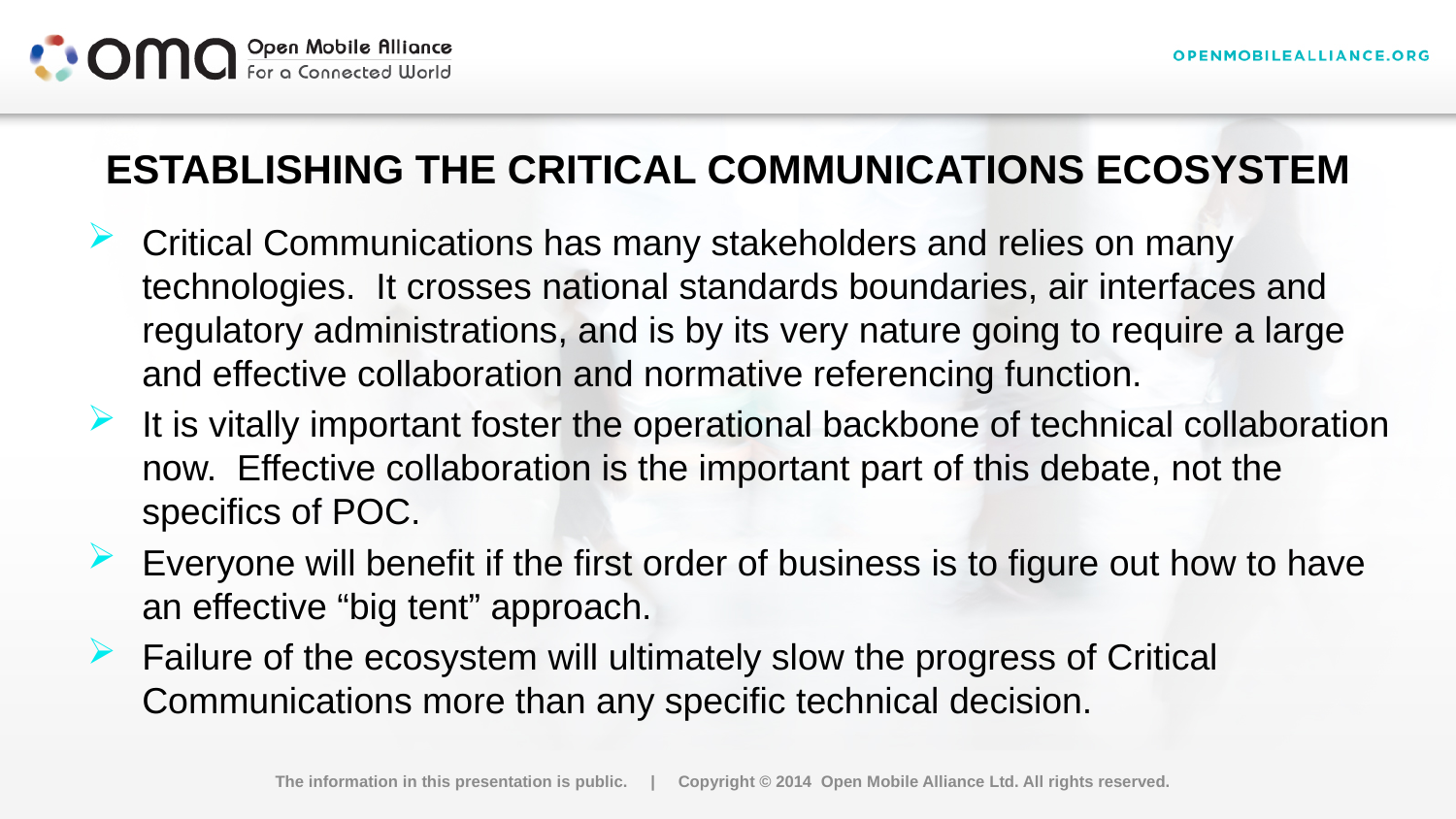

# Establishing the Critical Communications Ecosystem
Critical Communications has many stakeholders and relies on many technologies.  It crosses national standards boundaries, air interfaces and regulatory administrations, and is by its very nature going to require a large and effective collaboration and normative referencing function.
It is vitally important foster the operational backbone of technical collaboration now.  Effective collaboration is the important part of this debate, not the specifics of POC.
Everyone will benefit if the first order of business is to figure out how to have an effective “big tent” approach.
Failure of the ecosystem will ultimately slow the progress of Critical Communications more than any specific technical decision.

The information in this presentation is public.     |     Copyright © 2014  Open Mobile Alliance Ltd. All rights reserved.